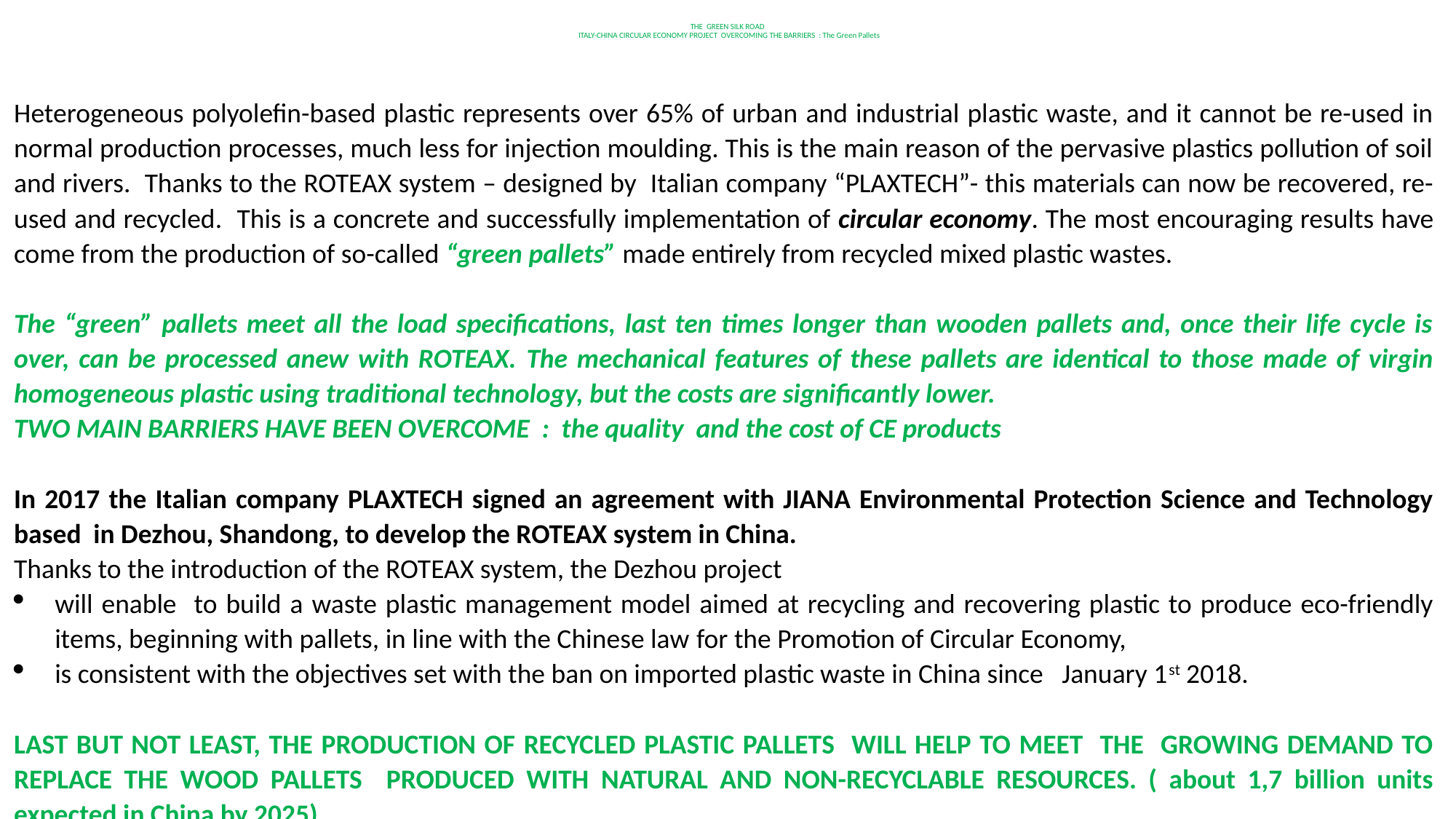

THE  GREEN SILK ROAD
ITALY-CHINA CIRCULAR ECONOMY PROJECT  OVERCOMING THE BARRIERS  : The Green Pallets
Heterogeneous polyolefin-based plastic represents over 65% of urban and industrial plastic waste, and it cannot be re-used in normal production processes, much less for injection moulding. This is the main reason of the pervasive plastics pollution of soil and rivers.  Thanks to the ROTEAX system – designed by  Italian company “PLAXTECH”- this materials can now be recovered, re-used and recycled.  This is a concrete and successfully implementation of circular economy. The most encouraging results have come from the production of so-called “green pallets” made entirely from recycled mixed plastic wastes.

The “green” pallets meet all the load specifications, last ten times longer than wooden pallets and, once their life cycle is over, can be processed anew with ROTEAX. The mechanical features of these pallets are identical to those made of virgin homogeneous plastic using traditional technology, but the costs are significantly lower.
TWO MAIN BARRIERS HAVE BEEN OVERCOME  :  the quality  and the cost of CE products

In 2017 the Italian company PLAXTECH signed an agreement with JIANA Environmental Protection Science and Technology based  in Dezhou, Shandong, to develop the ROTEAX system in China.
Thanks to the introduction of the ROTEAX system, the Dezhou project
will enable  to build a waste plastic management model aimed at recycling and recovering plastic to produce eco-friendly items, beginning with pallets, in line with the Chinese law for the Promotion of Circular Economy,
is consistent with the objectives set with the ban on imported plastic waste in China since   January 1st 2018.

LAST BUT NOT LEAST, THE PRODUCTION OF RECYCLED PLASTIC PALLETS  WILL HELP TO MEET  THE  GROWING DEMAND TO REPLACE THE WOOD PALLETS  PRODUCED WITH NATURAL AND NON-RECYCLABLE RESOURCES. ( about 1,7 billion units expected in China by 2025)